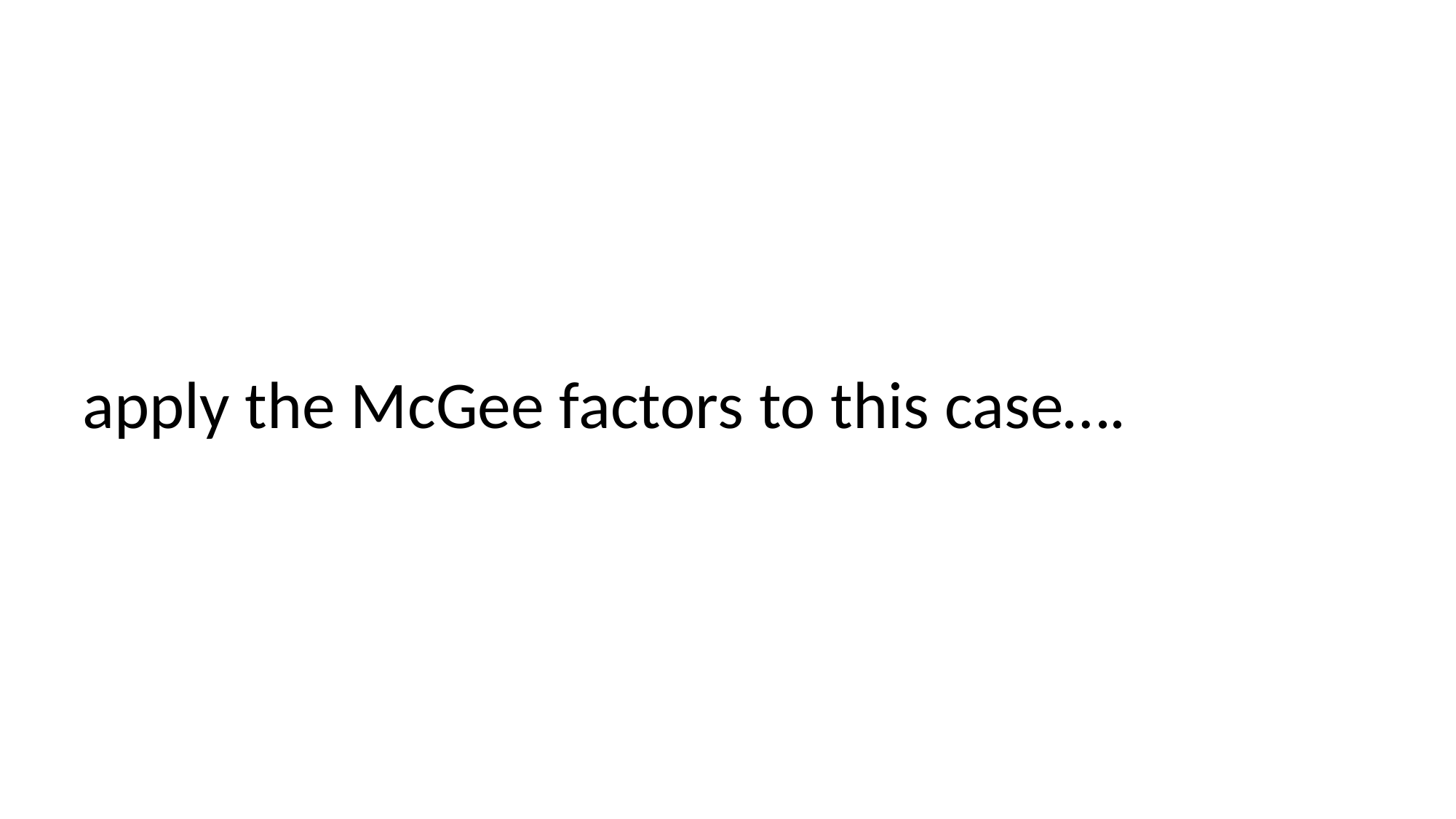

# apply the McGee factors to this case….